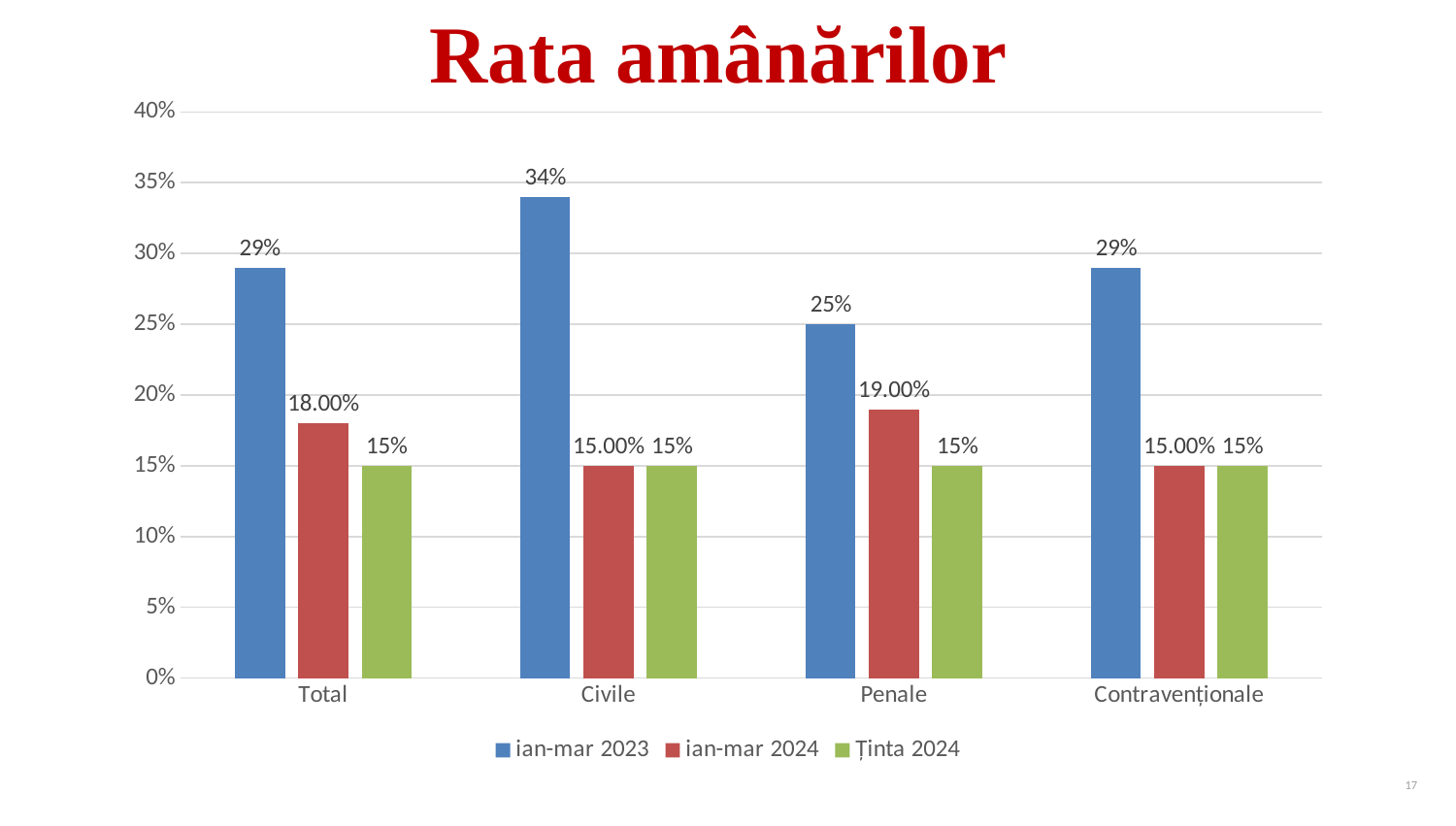

Rata amânărilor

### Chart

| Category | ian-mar 2023 | ian-mar 2024 | Ținta 2024 |
|---|---|---|---|
| Total | 0.29 | 0.18 | 0.15 |
| Civile | 0.34 | 0.15 | 0.15 |
| Penale | 0.25 | 0.19 | 0.15 |
| Contravenționale | 0.29 | 0.15 | 0.15 |
17